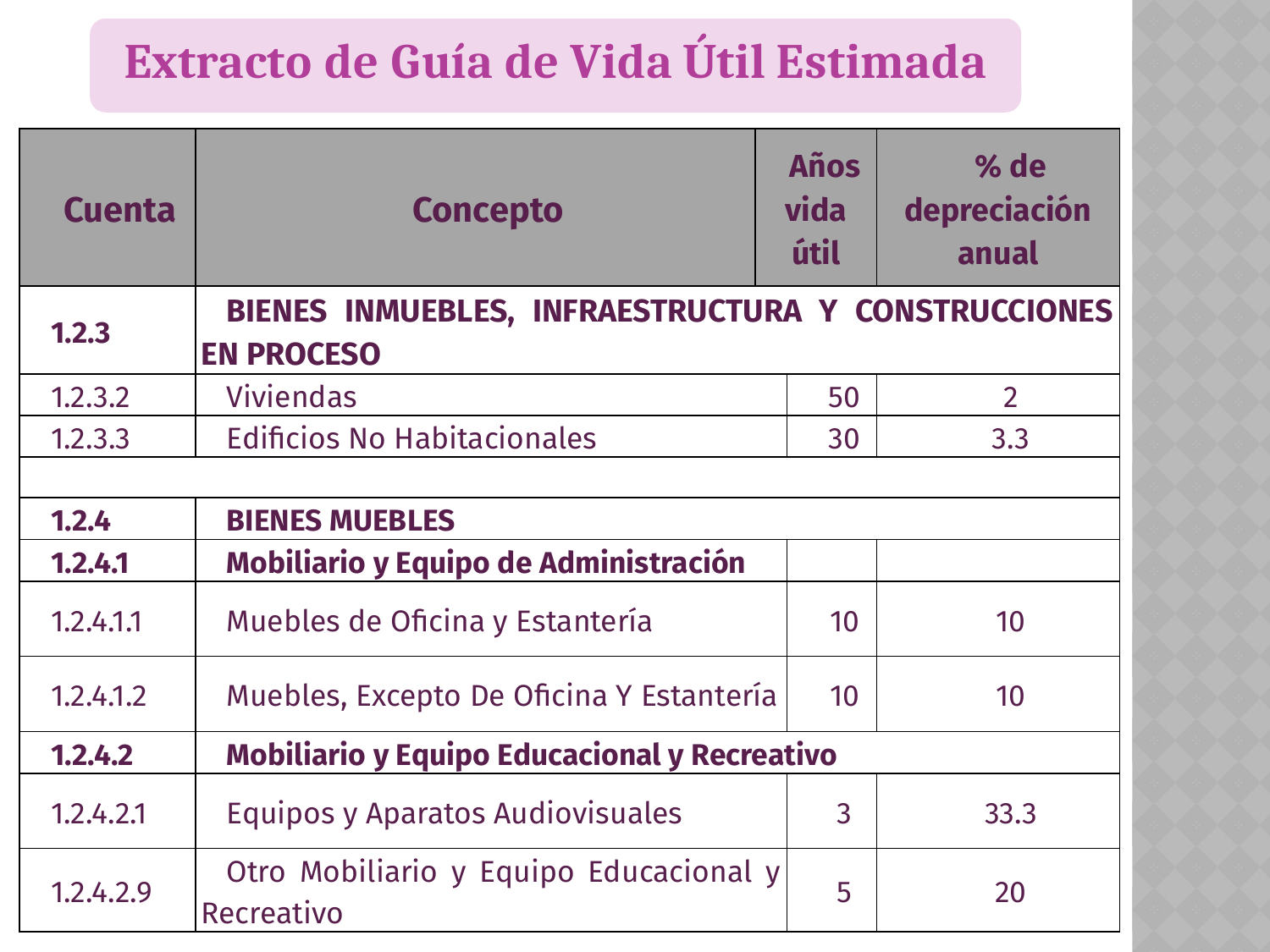

Extracto de Guía de Vida Útil Estimada
| Cuenta | Concepto | Años vida útil |  | % de depreciación anual |
| --- | --- | --- | --- | --- |
| 1.2.3 | BIENES INMUEBLES, INFRAESTRUCTURA Y CONSTRUCCIONES EN PROCESO |  |  |  |
| 1.2.3.2 | Viviendas |  | 50 | 2 |
| 1.2.3.3 | Edificios No Habitacionales |  | 30 | 3.3 |
|  |  |  |  |  |
| 1.2.4 | BIENES MUEBLES |  |  |  |
| 1.2.4.1 | Mobiliario y Equipo de Administración |  |  |  |
| 1.2.4.1.1 | Muebles de Oficina y Estantería |  | 10 | 10 |
| 1.2.4.1.2 | Muebles, Excepto De Oficina Y Estantería |  | 10 | 10 |
| 1.2.4.2 | Mobiliario y Equipo Educacional y Recreativo |  |  |  |
| 1.2.4.2.1 | Equipos y Aparatos Audiovisuales |  | 3 | 33.3 |
| 1.2.4.2.9 | Otro Mobiliario y Equipo Educacional y Recreativo |  | 5 | 20 |